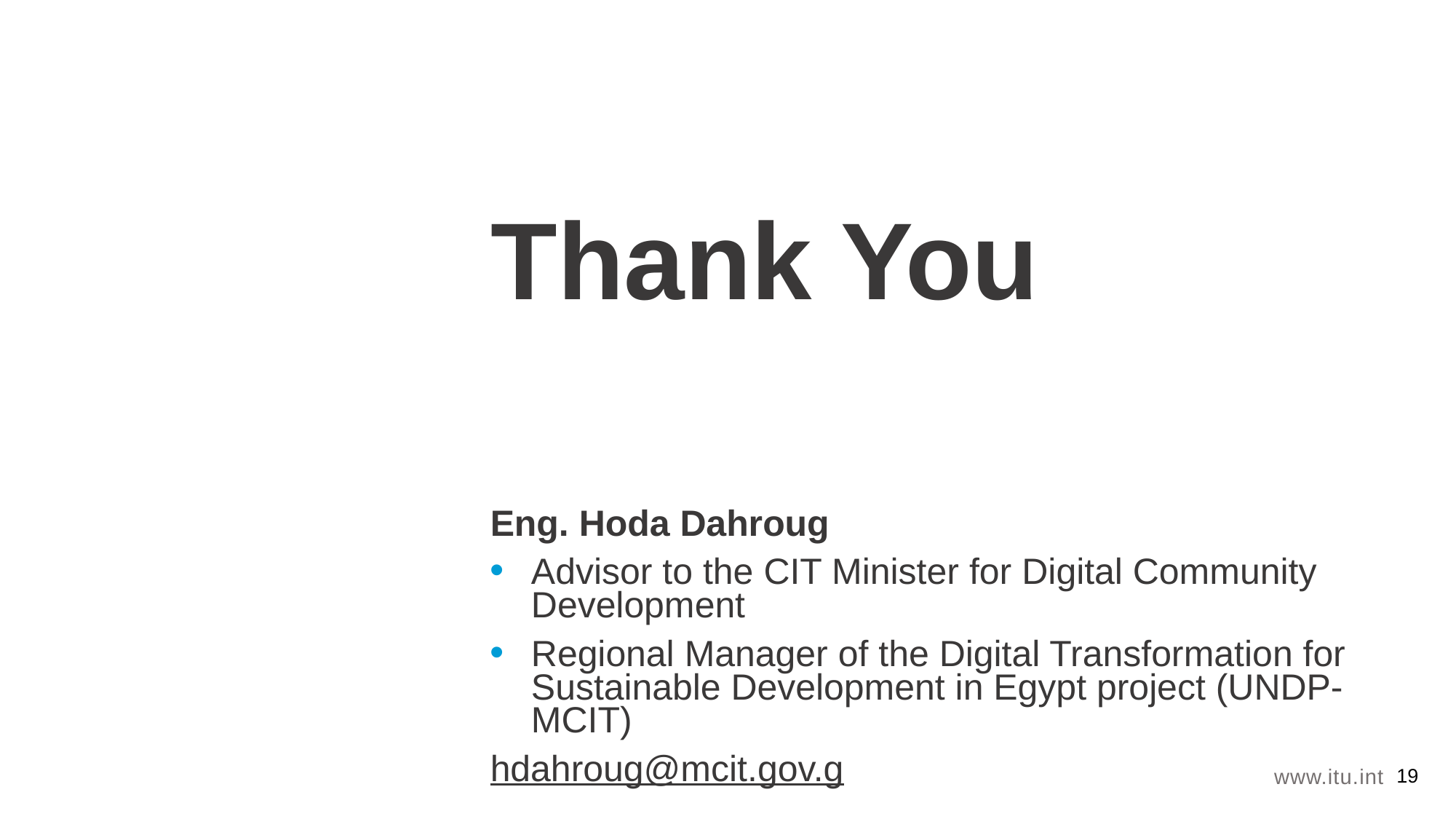

# Thank You
Eng. Hoda Dahroug
Advisor to the CIT Minister for Digital Community Development
Regional Manager of the Digital Transformation for Sustainable Development in Egypt project (UNDP-MCIT)
hdahroug@mcit.gov.g